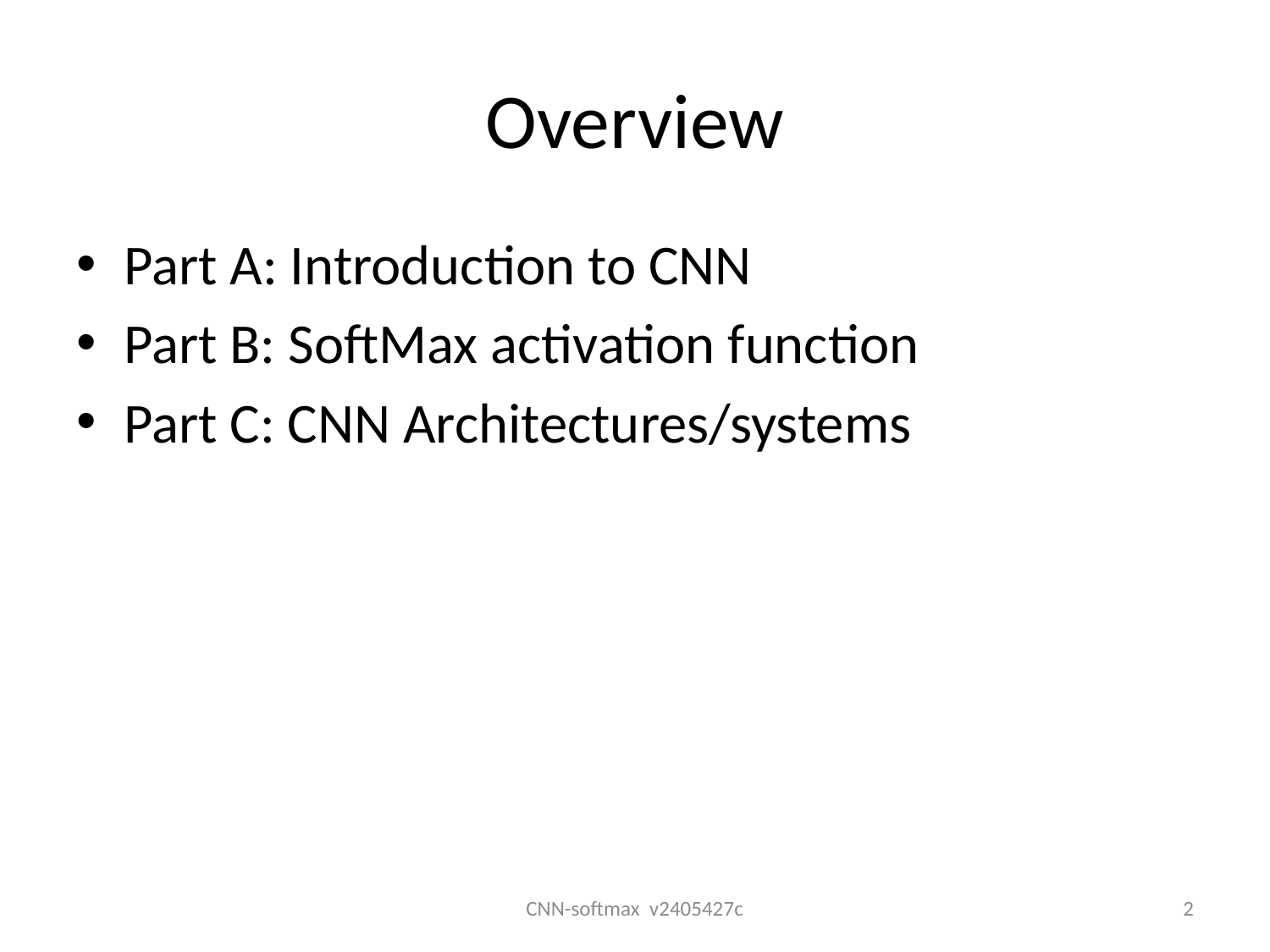

# Overview
Part A: Introduction to CNN
Part B: SoftMax activation function
Part C: CNN Architectures/systems

CNN-softmax  v2405427c
2